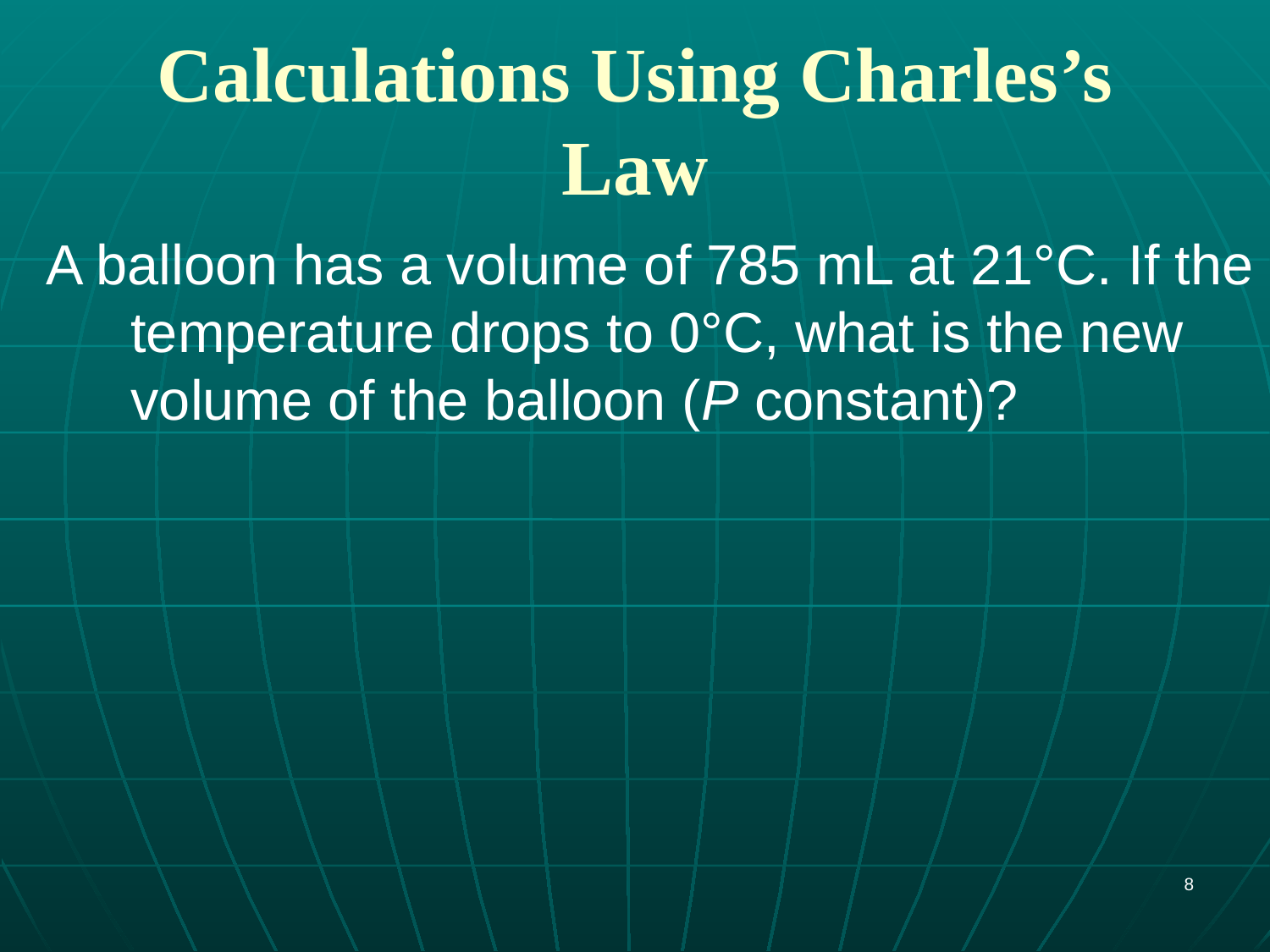

# Calculations Using Charles’s Law
A balloon has a volume of 785 mL at 21°C. If the temperature drops to 0°C, what is the new volume of the balloon (P constant)?

8